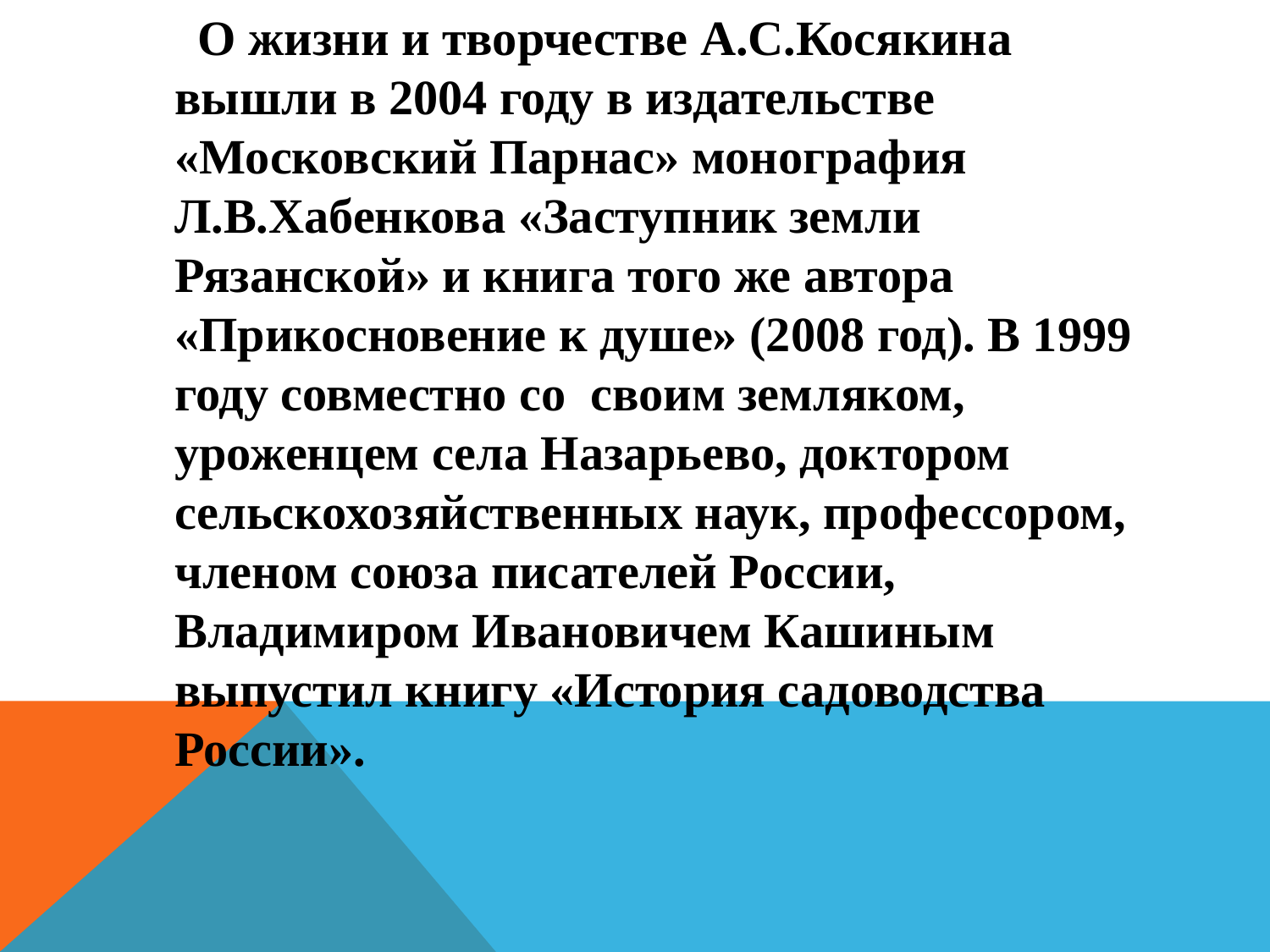

О жизни и творчестве А.С.Косякина вышли в 2004 году в издательстве «Московский Парнас» монография Л.В.Хабенкова «Заступник земли Рязанской» и книга того же автора «Прикосновение к душе» (2008 год). В 1999 году совместно со  своим земляком, уроженцем села Назaрьево, доктором сельскохозяйственных наук, профессором, членом союза писателей России, Владимиром Ивановичем Кашиным выпустил книгу «История садоводства России».
#